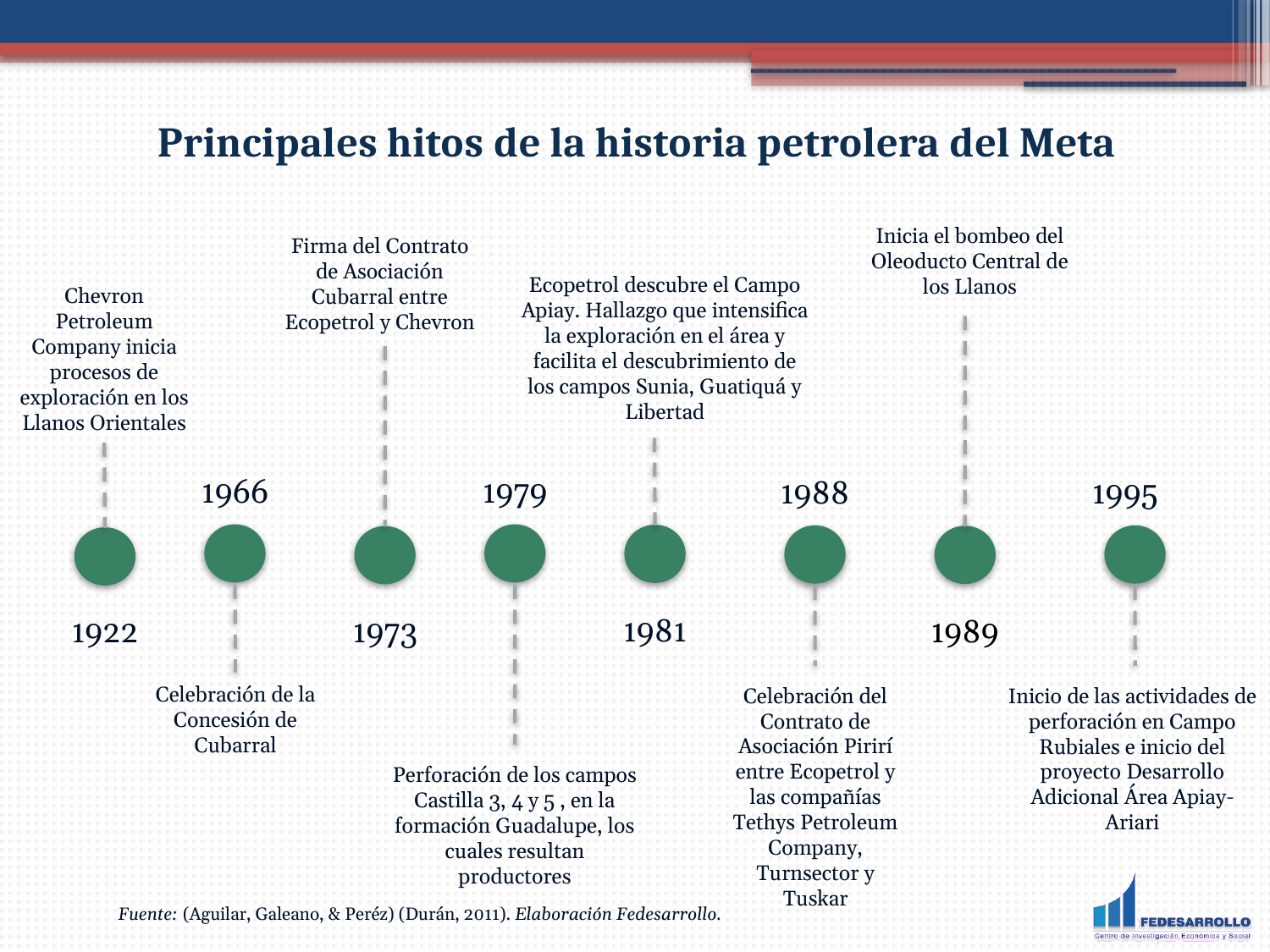

Principales hitos de la historia petrolera del Meta
Inicia el bombeo del Oleoducto Central de los Llanos
Firma del Contrato de Asociación Cubarral entre Ecopetrol y Chevron
Ecopetrol descubre el Campo Apiay. Hallazgo que intensifica la exploración en el área y facilita el descubrimiento de los campos Sunia, Guatiquá y Libertad
Chevron Petroleum Company inicia procesos de exploración en los Llanos Orientales

1966
1979
1988
1995

1981
1989
1922
1973
Celebración de la Concesión de Cubarral
Celebración del Contrato de Asociación Pirirí entre Ecopetrol y las compañías Tethys Petroleum Company, Turnsector y Tuskar
Inicio de las actividades de perforación en Campo Rubiales e inicio del proyecto Desarrollo Adicional Área Apiay-Ariari
Perforación de los campos Castilla 3, 4 y 5 , en la formación Guadalupe, los cuales resultan productores
Fuente: (Aguilar, Galeano, & Peréz) (Durán, 2011). Elaboración Fedesarrollo.